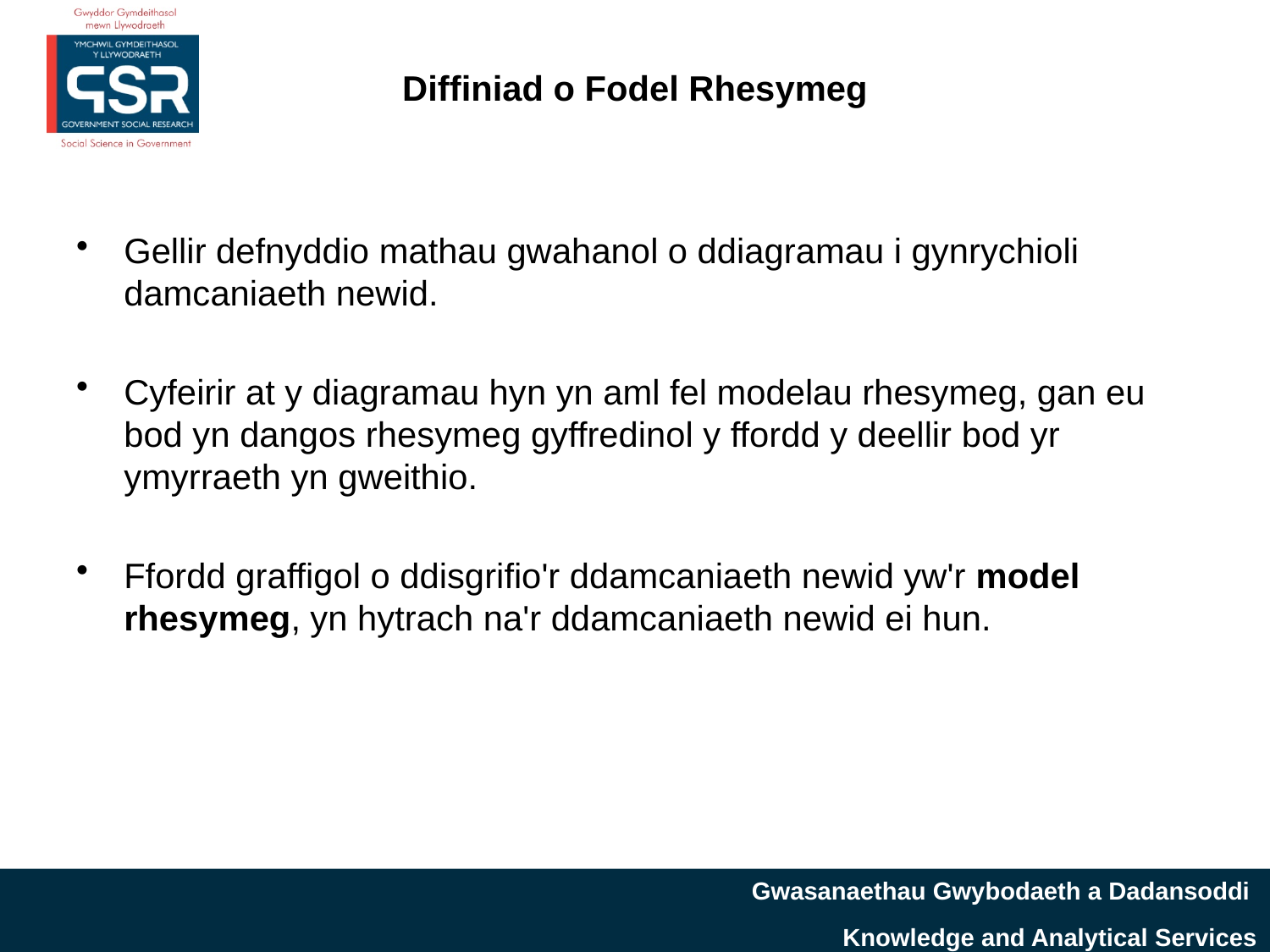

# Diffiniad o Fodel Rhesymeg
Gellir defnyddio mathau gwahanol o ddiagramau i gynrychioli damcaniaeth newid.

Cyfeirir at y diagramau hyn yn aml fel modelau rhesymeg, gan eu bod yn dangos rhesymeg gyffredinol y ffordd y deellir bod yr ymyrraeth yn gweithio.

Ffordd graffigol o ddisgrifio'r ddamcaniaeth newid yw'r model rhesymeg, yn hytrach na'r ddamcaniaeth newid ei hun.

Gwasanaethau Gwybodaeth a Dadansoddi
Knowledge and Analytical Services